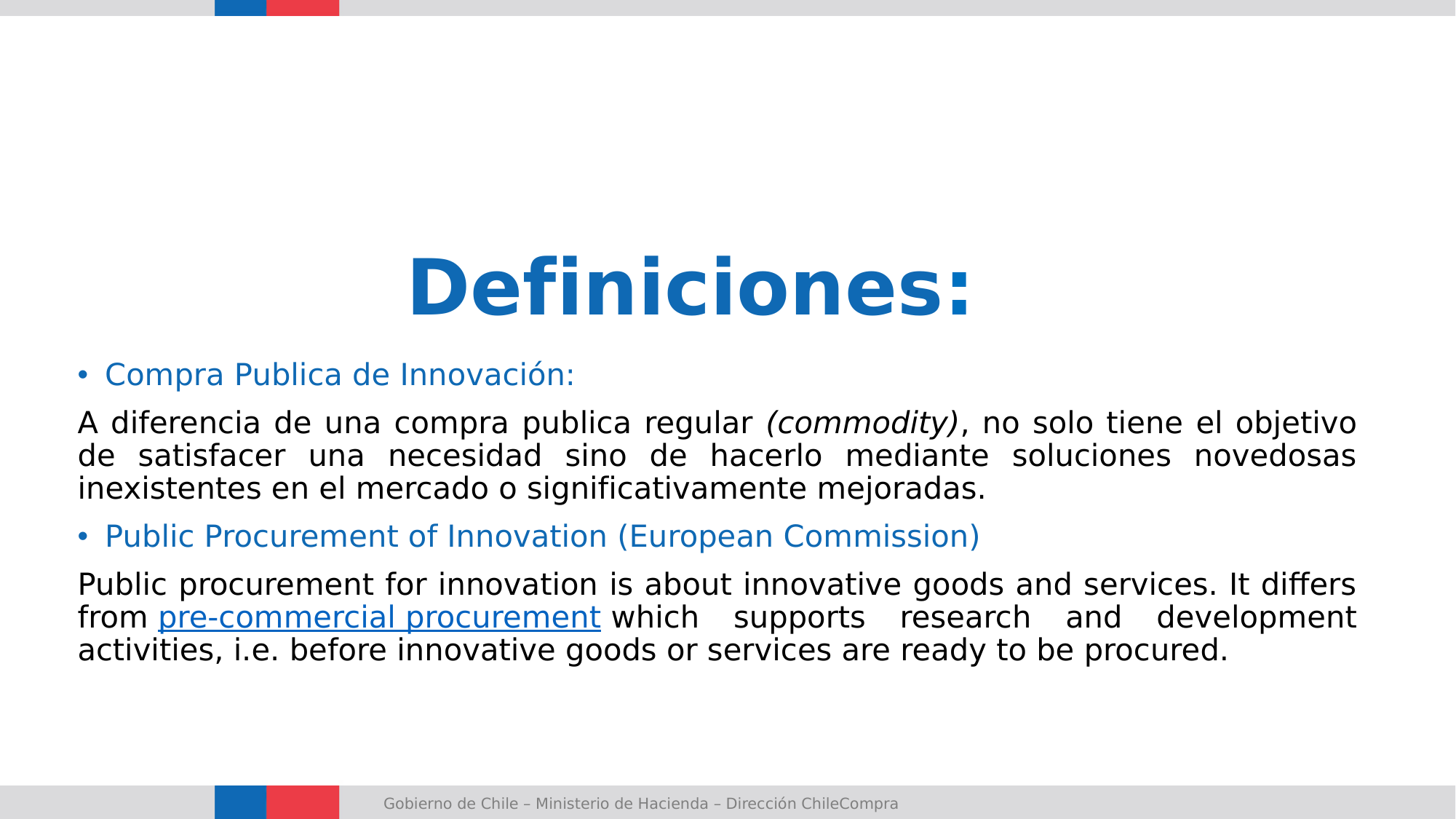

Definiciones:

Compra Publica de Innovación:
A diferencia de una compra publica regular (commodity), no solo tiene el objetivo de satisfacer una necesidad sino de hacerlo mediante soluciones novedosas inexistentes en el mercado o significativamente mejoradas.
Public Procurement of Innovation (European Commission)
Public procurement for innovation is about innovative goods and services. It differs from pre-commercial procurement which supports research and development activities, i.e. before innovative goods or services are ready to be procured.

Gobierno de Chile – Ministerio de Hacienda – Dirección ChileCompra